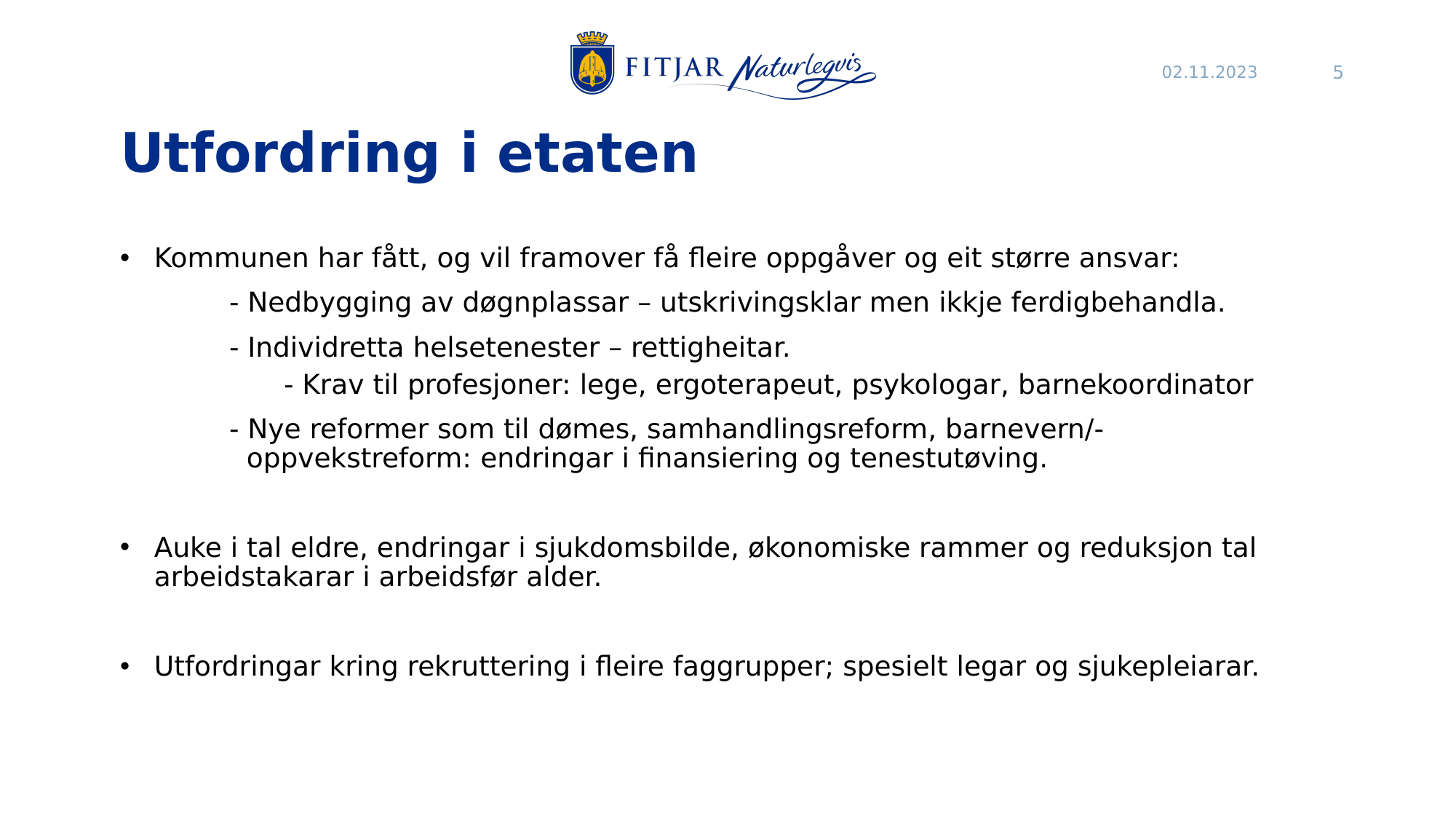

02.11.2023
5
# Utfordring i etaten
Kommunen har fått, og vil framover få fleire oppgåver og eit større ansvar:
	- Nedbygging av døgnplassar – utskrivingsklar men ikkje ferdigbehandla.
	- Individretta helsetenester – rettigheitar.
	- Krav til profesjoner: lege, ergoterapeut, psykologar, barnekoordinator
	- Nye reformer som til dømes, samhandlingsreform, barnevern/-	 		  oppvekstreform: endringar i finansiering og tenestutøving.

Auke i tal eldre, endringar i sjukdomsbilde, økonomiske rammer og reduksjon tal arbeidstakarar i arbeidsfør alder.

Utfordringar kring rekruttering i fleire faggrupper; spesielt legar og sjukepleiarar.